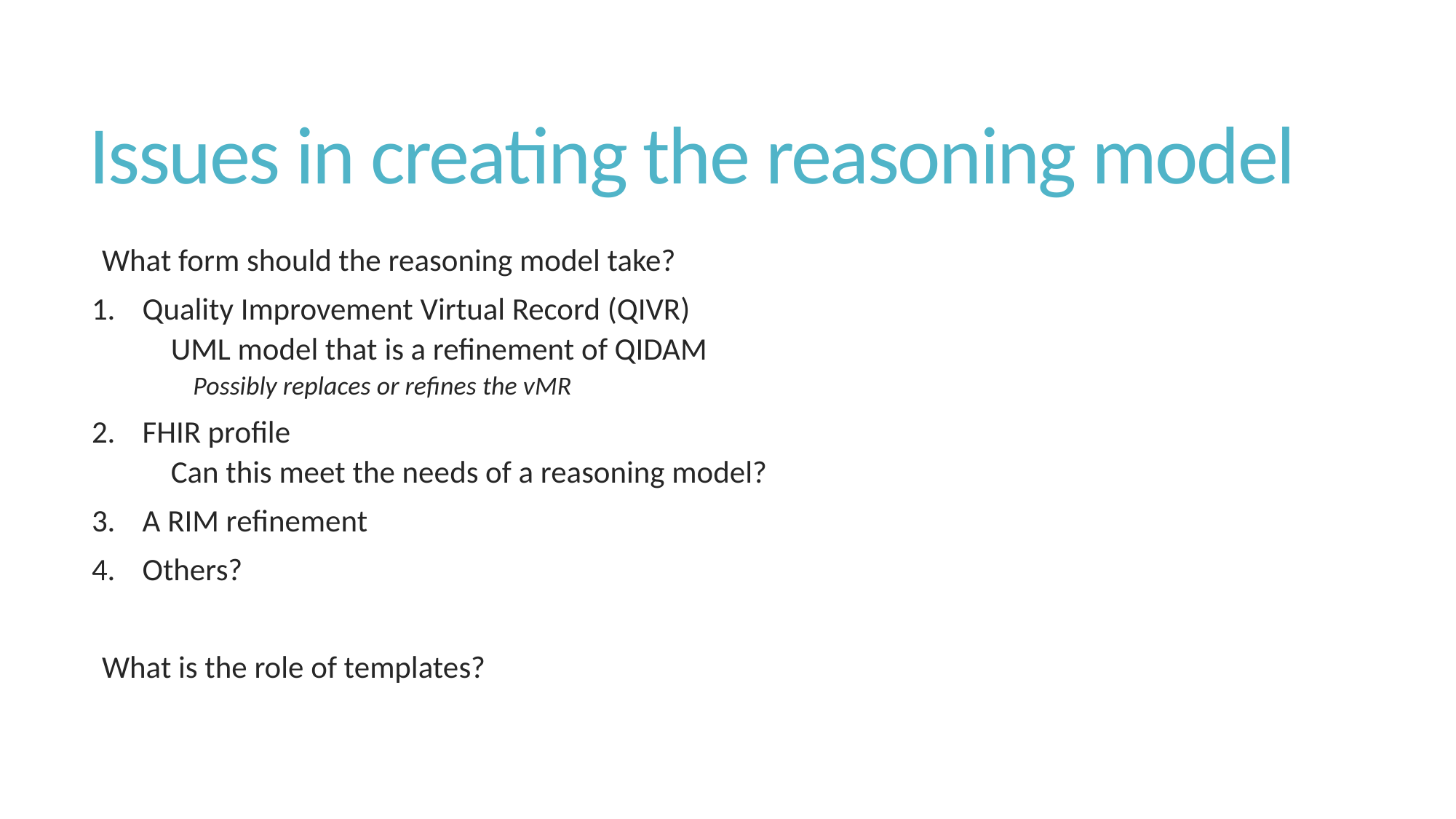

# Issues in creating the reasoning model
What form should the reasoning model take?
Quality Improvement Virtual Record (QIVR)
UML model that is a refinement of QIDAM
Possibly replaces or refines the vMR
FHIR profile
Can this meet the needs of a reasoning model?
A RIM refinement
Others?

What is the role of templates?